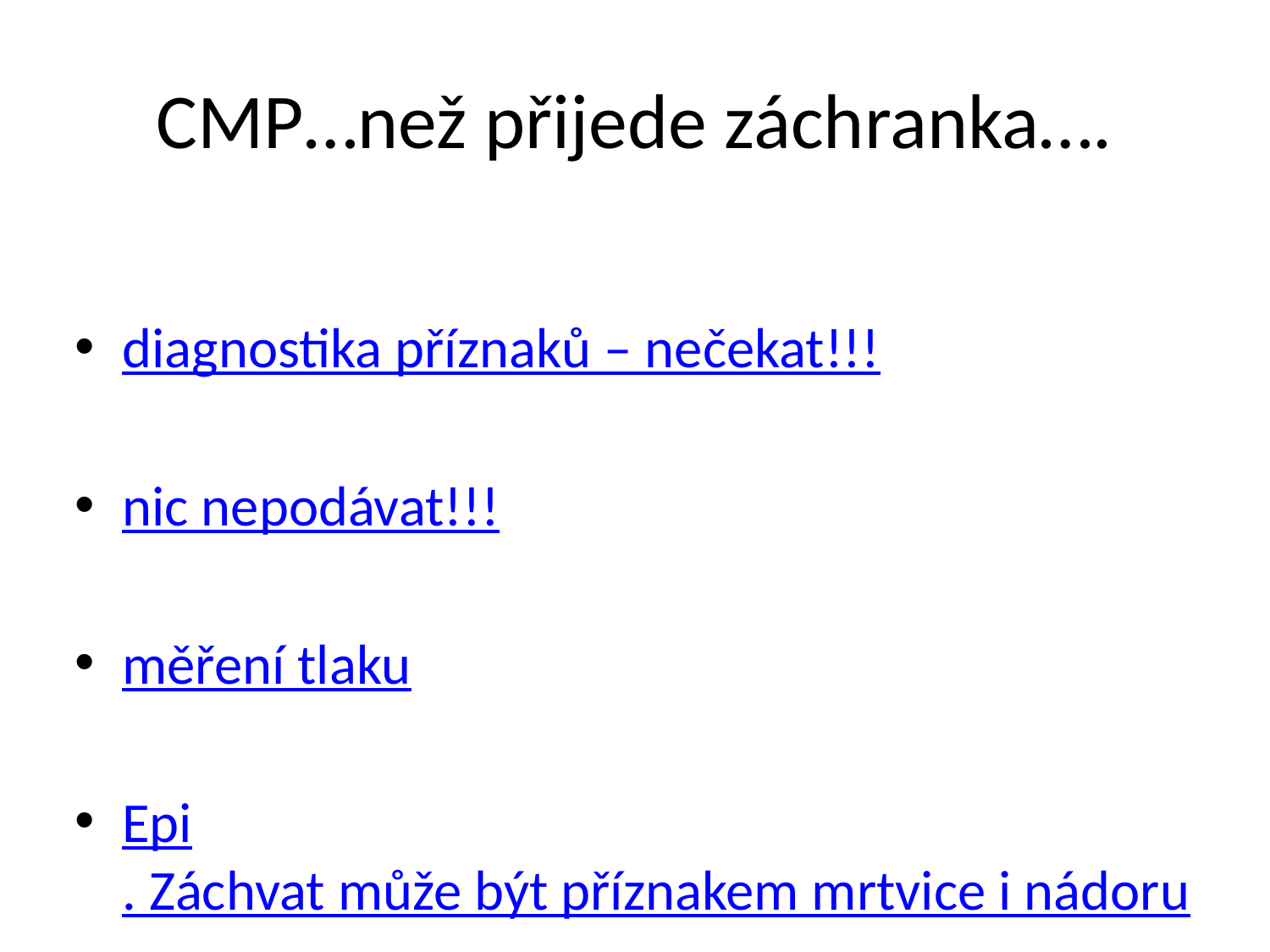

# CMP…než přijede záchranka….

diagnostika příznaků – nečekat!!!

nic nepodávat!!!

měření tlaku

Epi. Záchvat může být příznakem mrtvice i nádoru